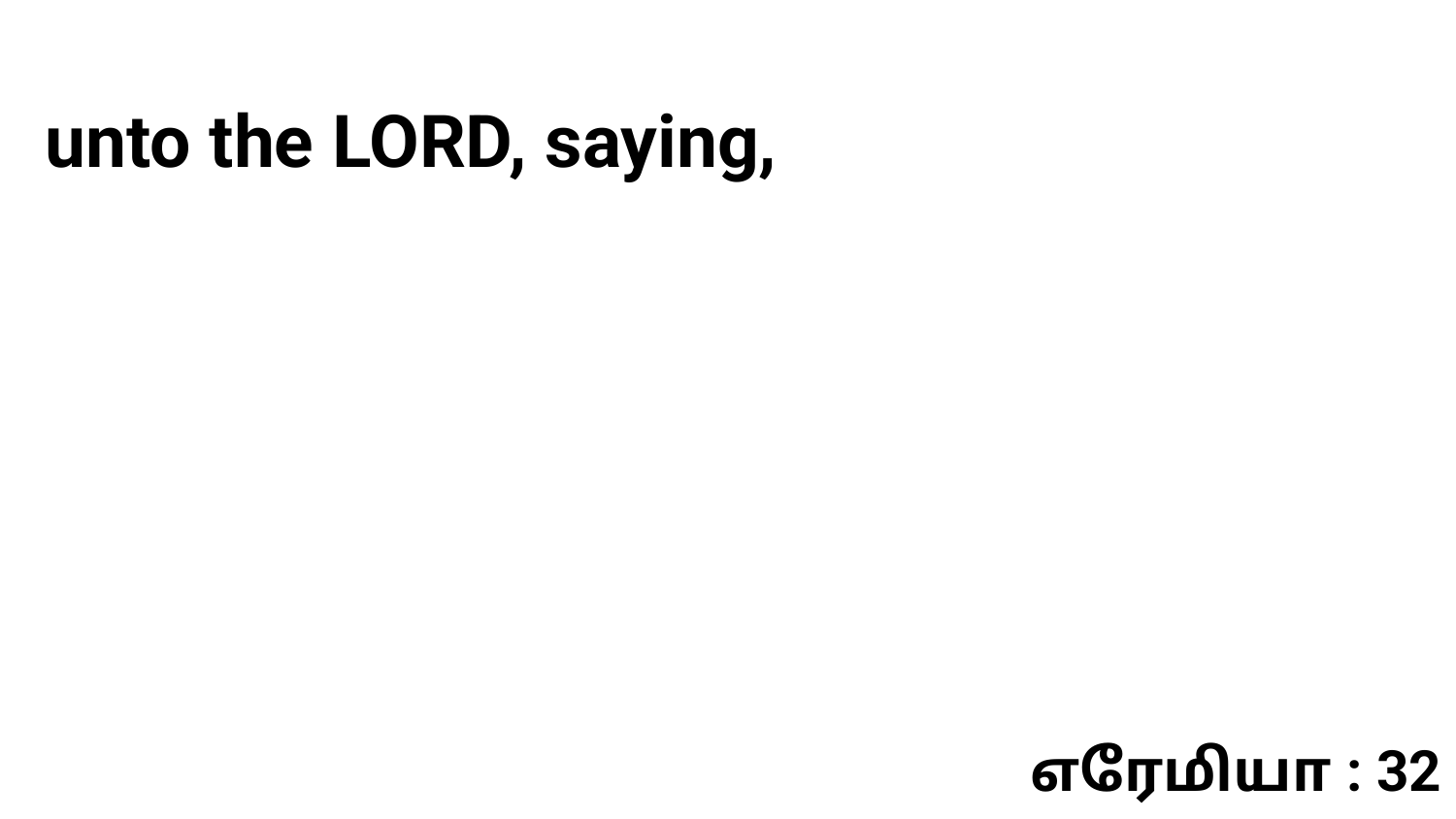

unto the LORD, saying,
எரேமியா : 32